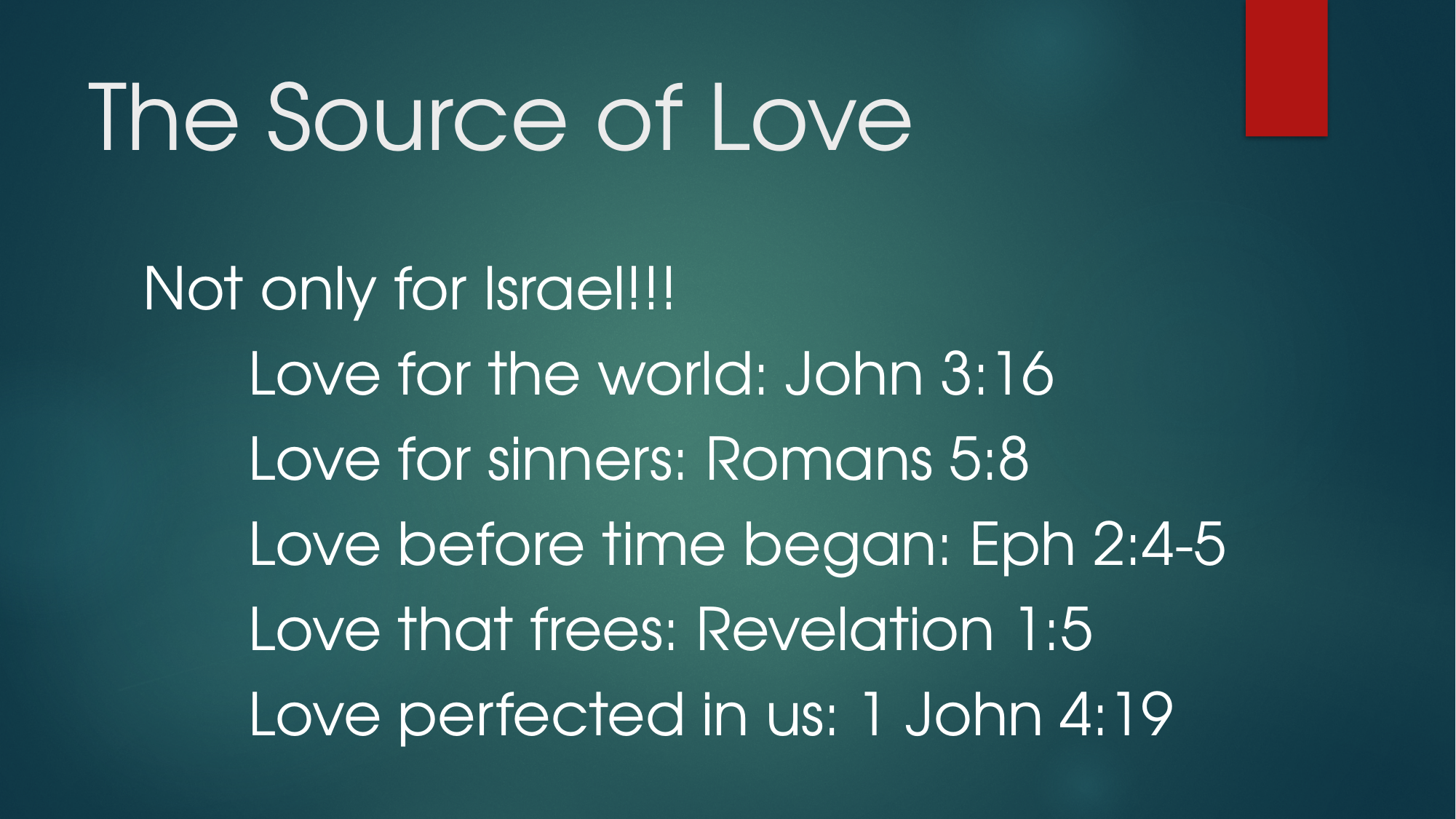

# The Source of Love
Not only for Israel!!!
	Love for the world: John 3:16
	Love for sinners: Romans 5:8
	Love before time began: Eph 2:4-5
	Love that frees: Revelation 1:5
	Love perfected in us: 1 John 4:19